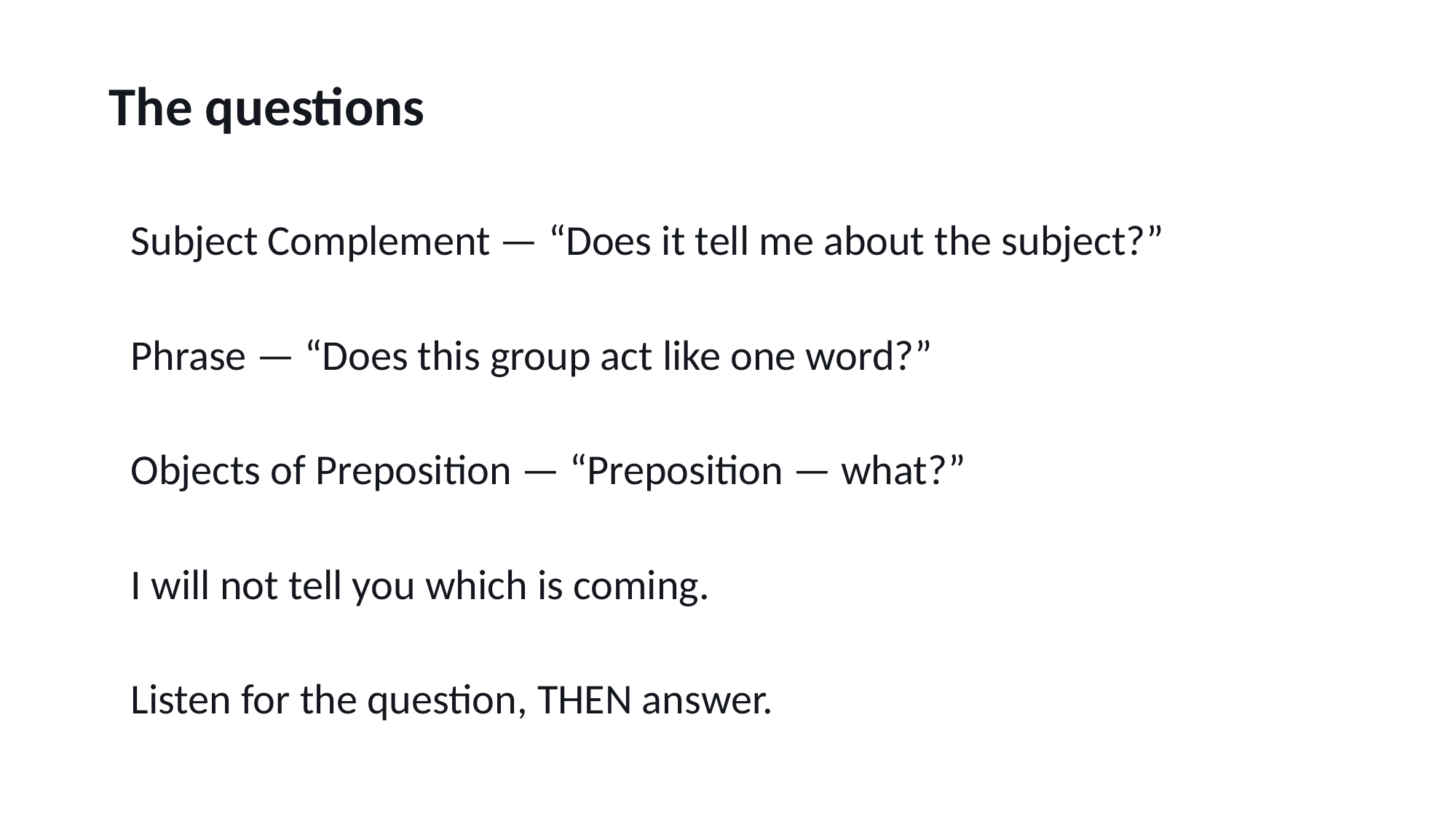

The questions
Subject Complement — “Does it tell me about the subject?”
Phrase — “Does this group act like one word?”
Objects of Preposition — “Preposition — what?”
I will not tell you which is coming.
Listen for the question, THEN answer.